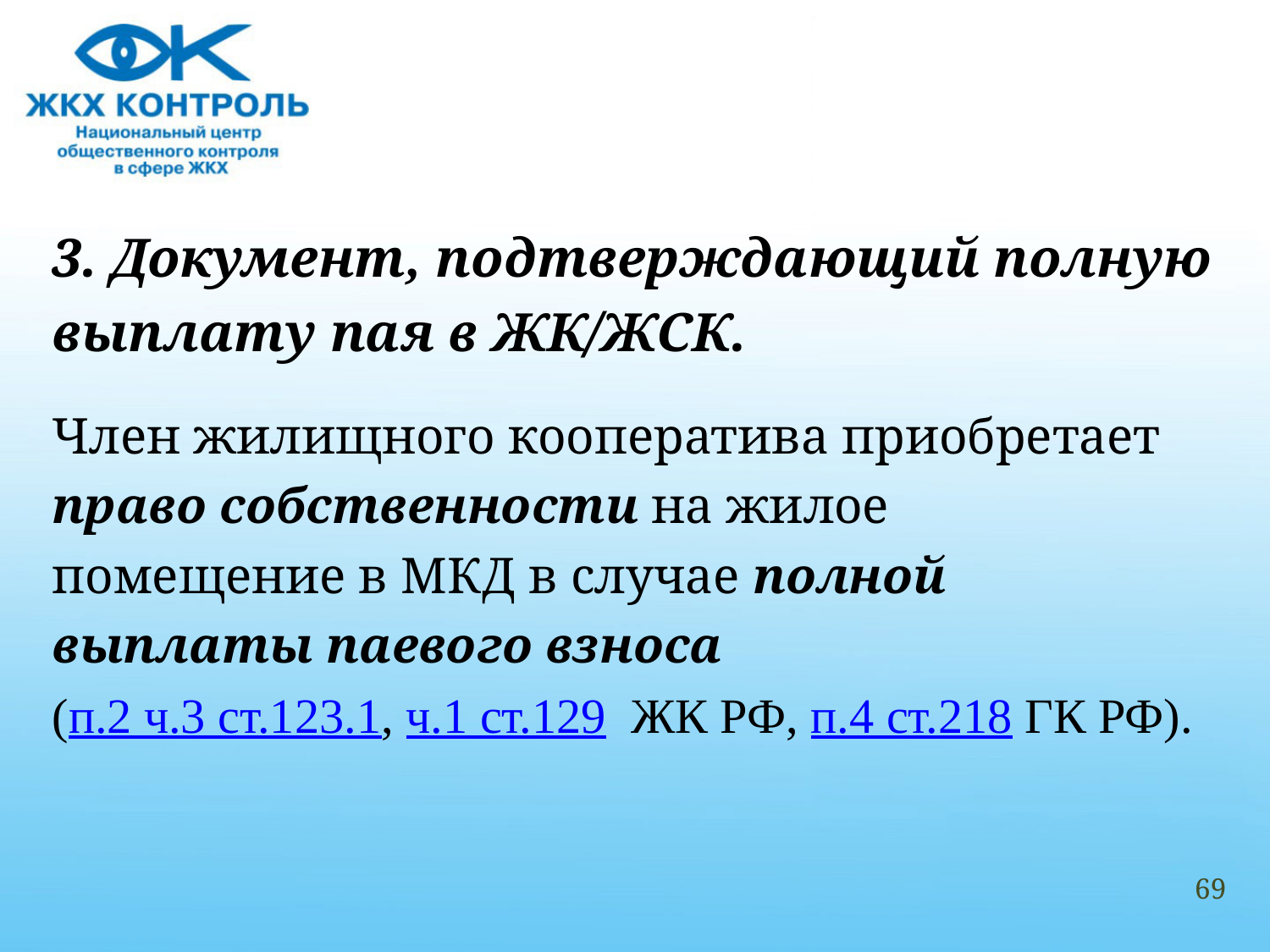

#
3. Документ, подтверждающий полную
выплату пая в ЖК/ЖСК.
Член жилищного кооператива приобретает
право собственности на жилое
помещение в МКД в случае полной
выплаты паевого взноса
(п.2 ч.3 ст.123.1, ч.1 ст.129  ЖК РФ, п.4 ст.218 ГК РФ).

69